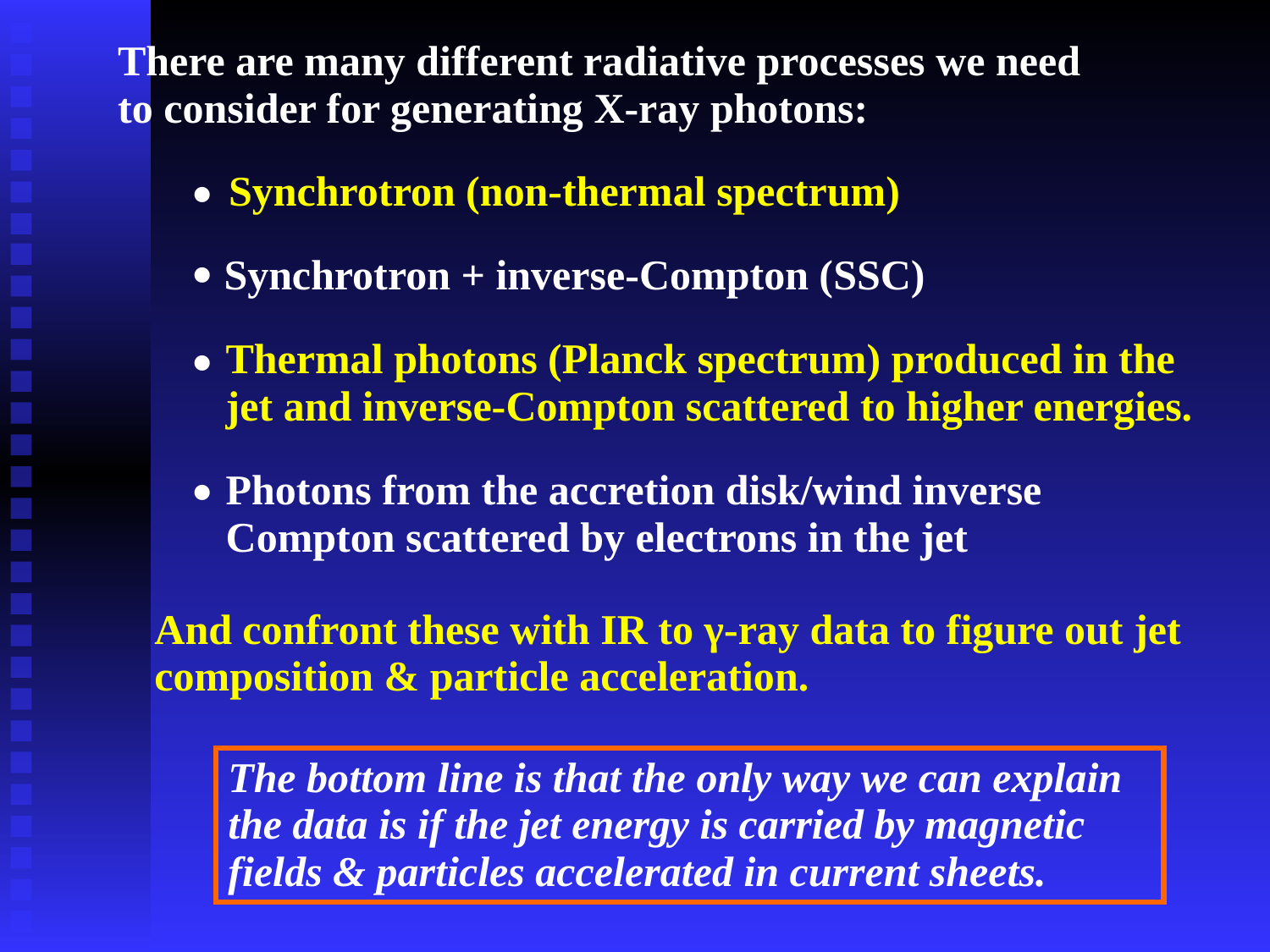

There are many different radiative processes we need to consider for generating X-ray photons:
•
Synchrotron (non-thermal spectrum)
•
Synchrotron + inverse-Compton (SSC)
•
Thermal photons (Planck spectrum) produced in the jet and inverse-Compton scattered to higher energies.
•
Photons from the accretion disk/wind inverse Compton scattered by electrons in the jet
And confront these with IR to γ-ray data to figure out jet composition & particle acceleration.
The bottom line is that the only way we can explain the data is if the jet energy is carried by magnetic fields & particles accelerated in current sheets.